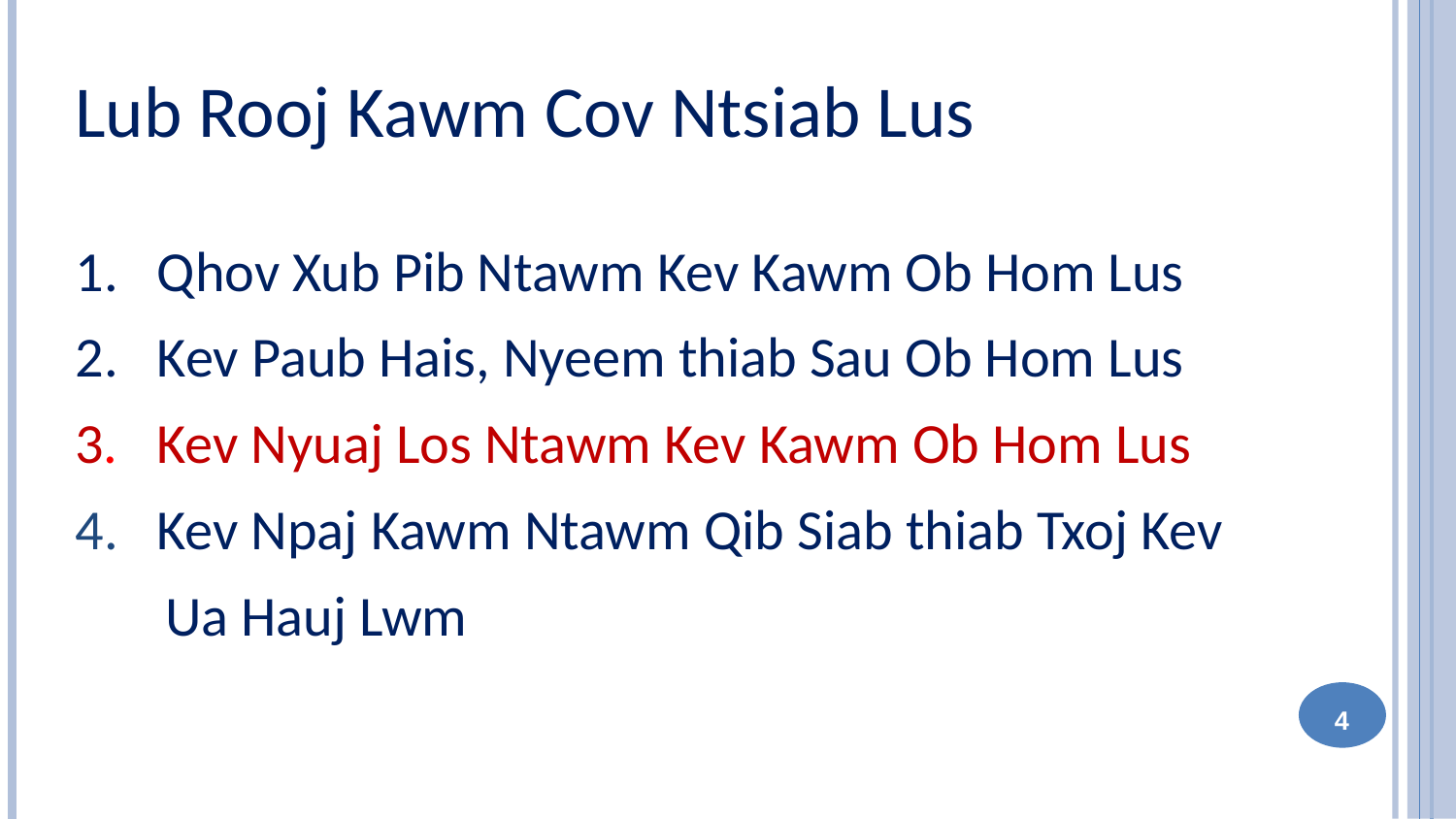

Lub Rooj Kawm Cov Ntsiab Lus
Qhov Xub Pib Ntawm Kev Kawm Ob Hom Lus
Kev Paub Hais, Nyeem thiab Sau Ob Hom Lus
3.   Kev Nyuaj Los Ntawm Kev Kawm Ob Hom Lus
4.   Kev Npaj Kawm Ntawm Qib Siab thiab Txoj Kev
       Ua Hauj Lwm
4